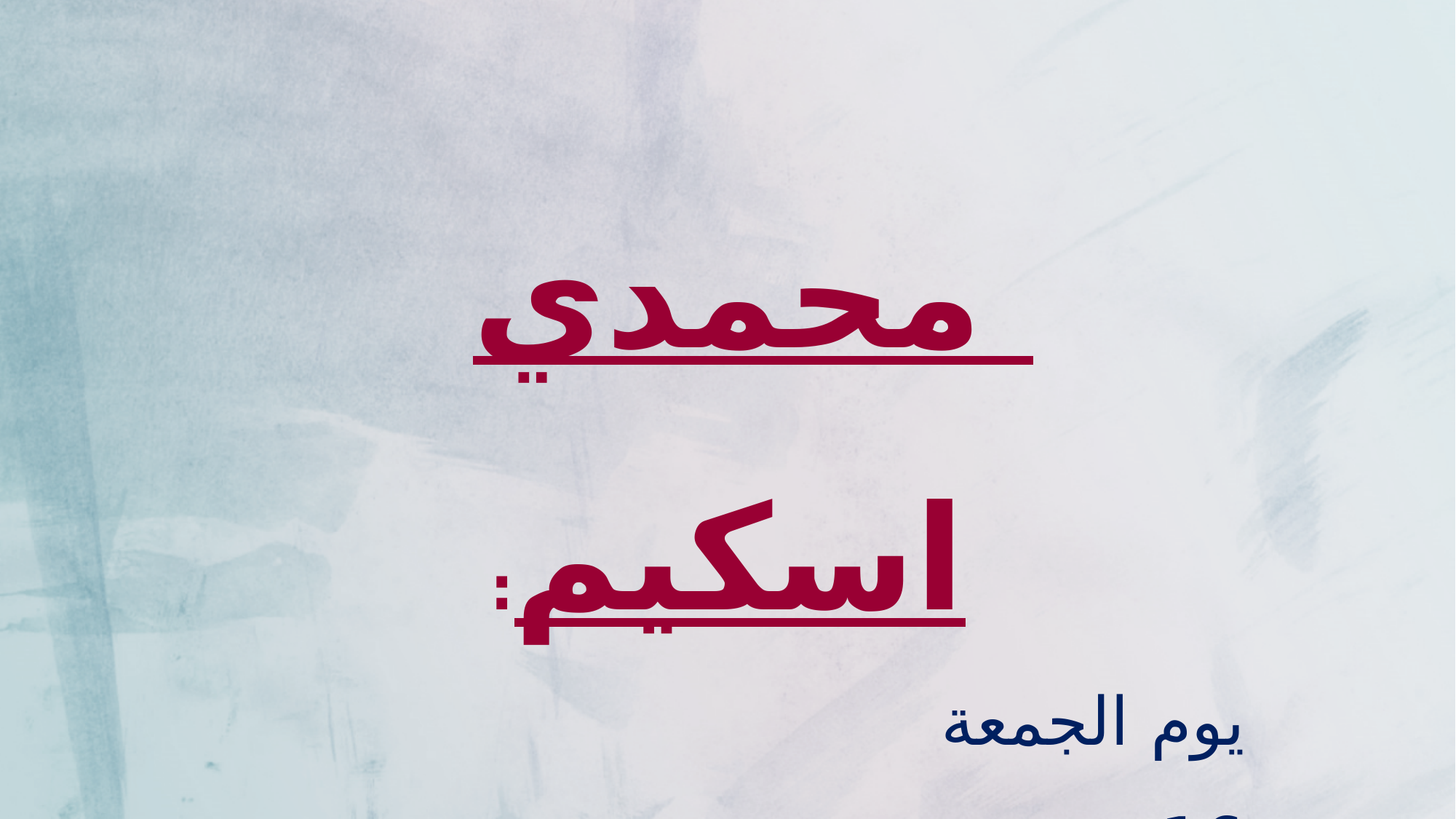

محمدي اسكيم:
يوم الجمعة
16 مي
ميقات ... عرس .... ميلاد .... ليالي فاضلة